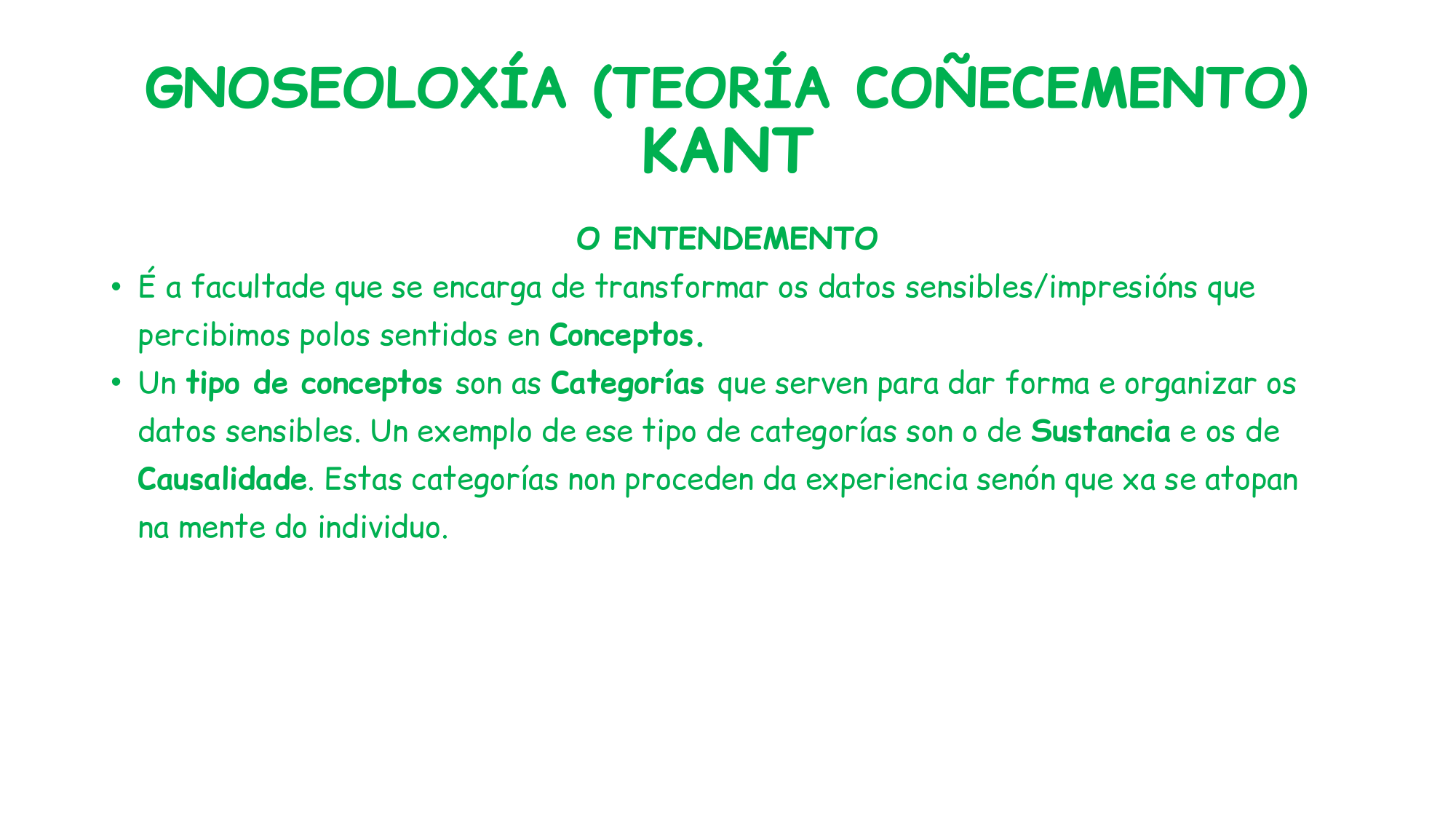

# GNOSEOLOXÍA (TEORÍA COÑECEMENTO) KANT
O ENTENDEMENTO
É a facultade que se encarga de transformar os datos sensibles/impresións que
   percibimos polos sentidos en Conceptos.
Un tipo de conceptos son as Categorías que serven para dar forma e organizar os
   datos sensibles. Un exemplo de ese tipo de categorías son o de Sustancia e os de
   Causalidade. Estas categorías non proceden da experiencia senón que xa se atopan
   na mente do individuo.